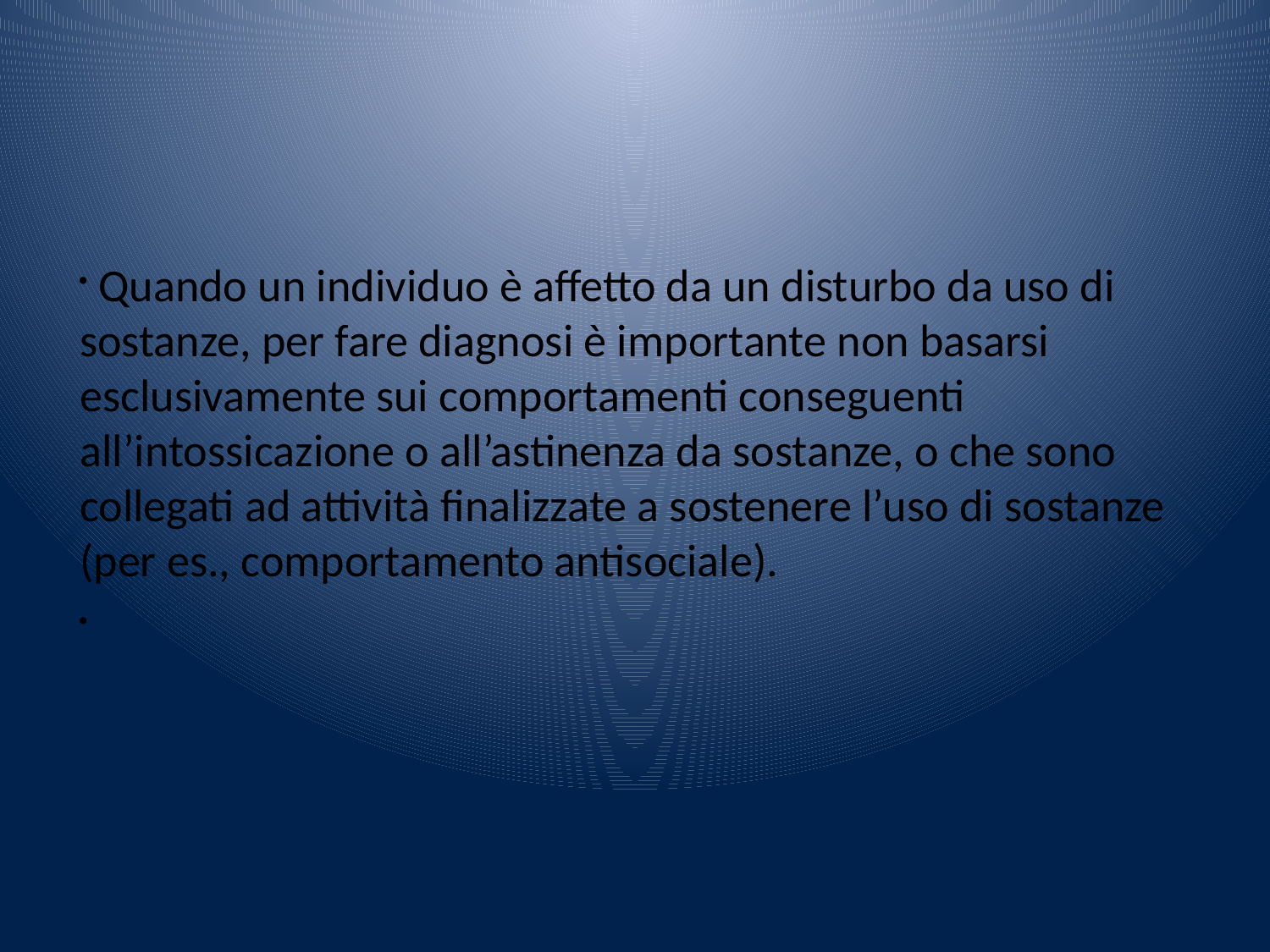

Quando un individuo è affetto da un disturbo da uso di sostanze, per fare diagnosi è importante non basarsi esclusivamente sui comportamenti conseguenti all’intossicazione o all’astinenza da sostanze, o che sono collegati ad attività finalizzate a sostenere l’uso di sostanze (per es., comportamento antisociale).